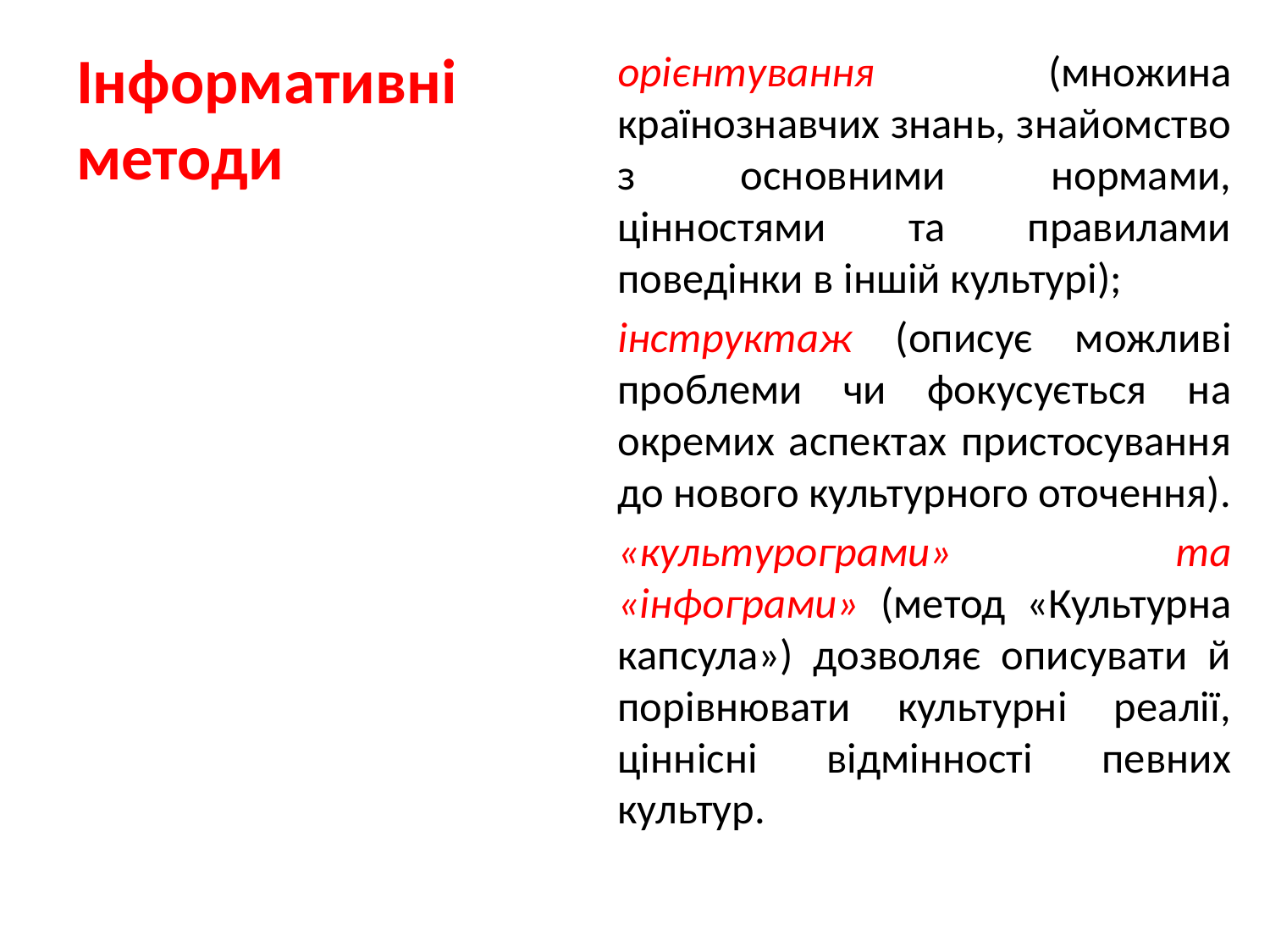

# Інформативні методи
орієнтування (множина країнознавчих знань, знайомство з основними нормами, цінностями та правилами поведінки в іншій культурі);
інструктаж (описує можливі проблеми чи фокусується на окремих аспектах пристосування до нового культурного оточення).
«культурограми» та «інфограми» (метод «Культурна капсула») дозволяє описувати й порівнювати культурні реалії, ціннісні відмінності певних культур.